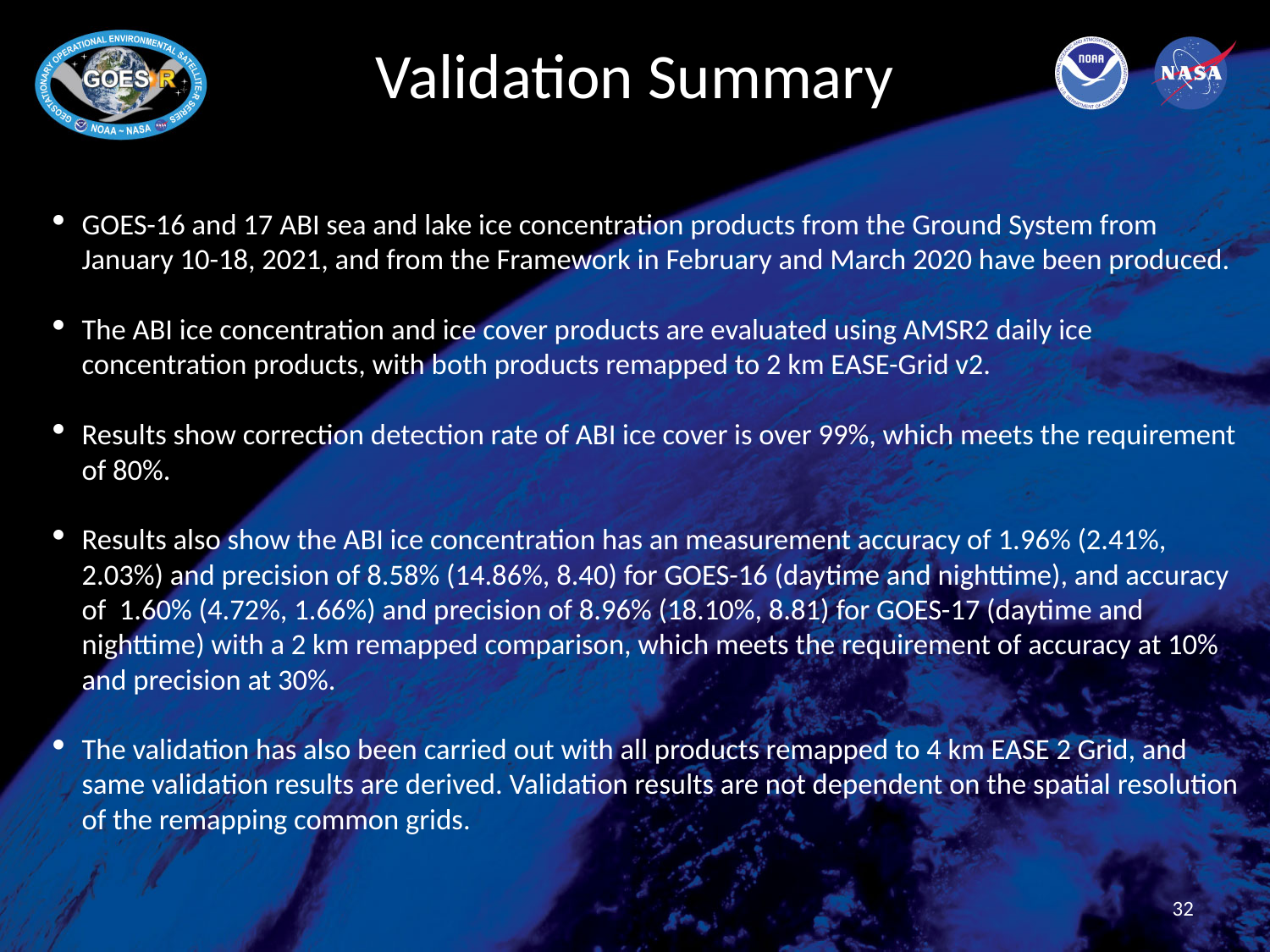

# Validation Summary

GOES-16 and 17 ABI sea and lake ice concentration products from the Ground System from January 10-18, 2021, and from the Framework in February and March 2020 have been produced.

The ABI ice concentration and ice cover products are evaluated using AMSR2 daily ice concentration products, with both products remapped to 2 km EASE-Grid v2.

Results show correction detection rate of ABI ice cover is over 99%, which meets the requirement of 80%.

Results also show the ABI ice concentration has an measurement accuracy of 1.96% (2.41%, 2.03%) and precision of 8.58% (14.86%, 8.40) for GOES-16 (daytime and nighttime), and accuracy of  1.60% (4.72%, 1.66%) and precision of 8.96% (18.10%, 8.81) for GOES-17 (daytime and nighttime) with a 2 km remapped comparison, which meets the requirement of accuracy at 10% and precision at 30%.

The validation has also been carried out with all products remapped to 4 km EASE 2 Grid, and same validation results are derived. Validation results are not dependent on the spatial resolution of the remapping common grids.
32